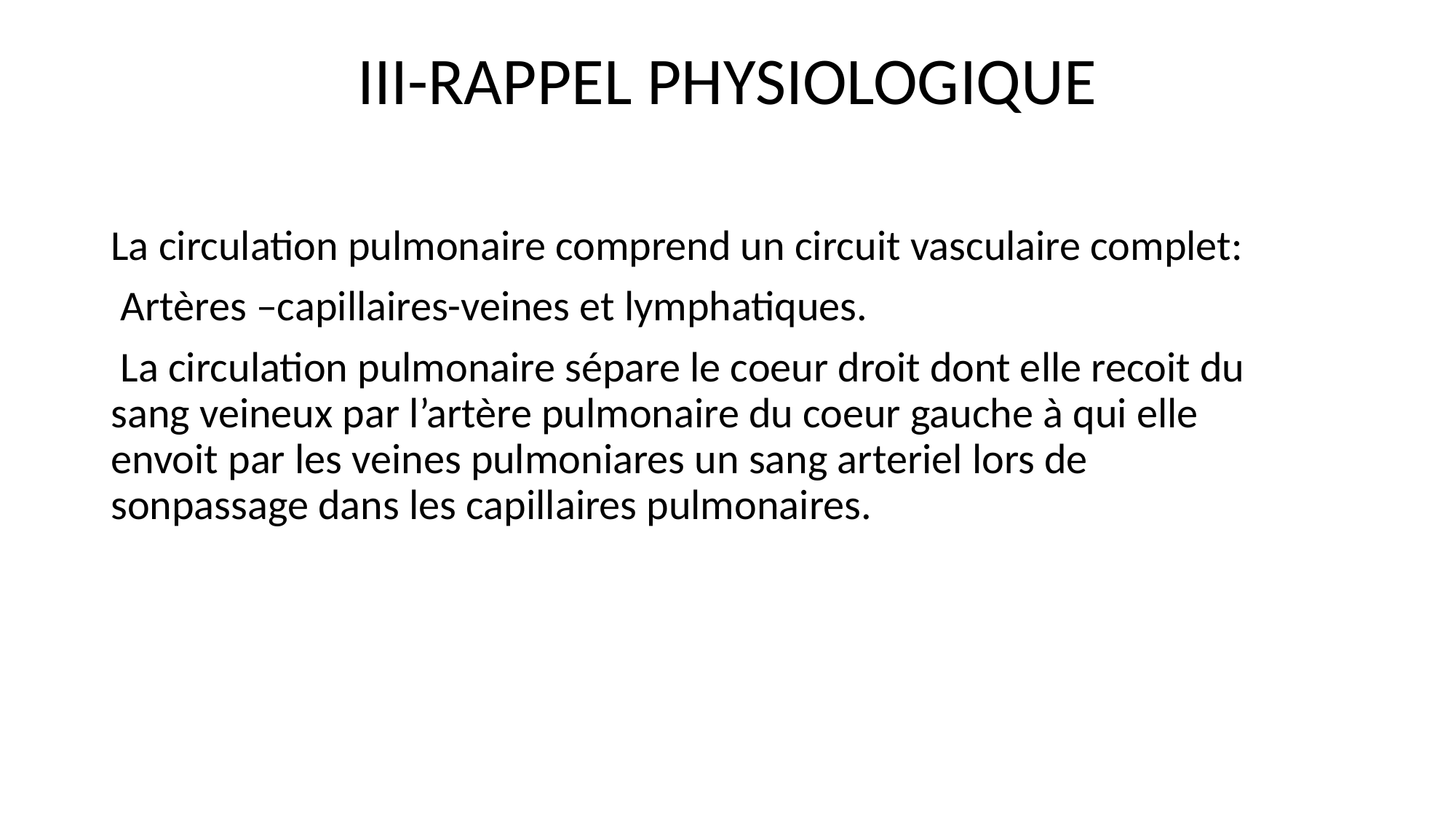

# III-RAPPEL PHYSIOLOGIQUE
La circulation pulmonaire comprend un circuit vasculaire complet:
 Artères –capillaires-veines et lymphatiques.
 La circulation pulmonaire sépare le coeur droit dont elle recoit du sang veineux par l’artère pulmonaire du coeur gauche à qui elle envoit par les veines pulmoniares un sang arteriel lors de sonpassage dans les capillaires pulmonaires.